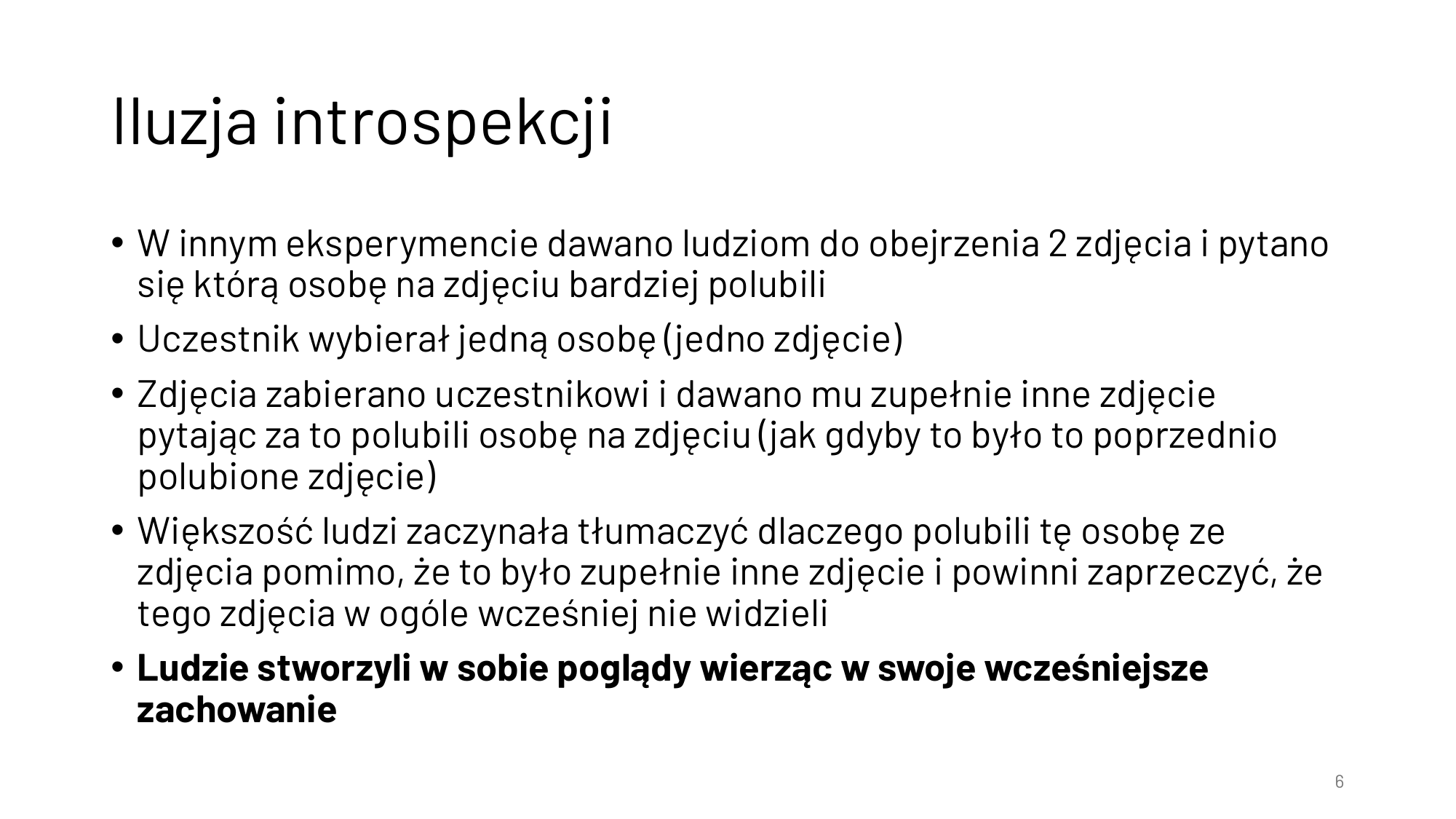

# Iluzja introspekcji
W innym eksperymencie dawano ludziom do obejrzenia 2 zdjęcia i pytano się którą osobę na zdjęciu bardziej polubili
Uczestnik wybierał jedną osobę (jedno zdjęcie)
Zdjęcia zabierano uczestnikowi i dawano mu zupełnie inne zdjęcie pytając za to polubili osobę na zdjęciu (jak gdyby to było to poprzednio polubione zdjęcie)
Większość ludzi zaczynała tłumaczyć dlaczego polubili tę osobę ze zdjęcia pomimo, że to było zupełnie inne zdjęcie i powinni zaprzeczyć, że tego zdjęcia w ogóle wcześniej nie widzieli
Ludzie stworzyli w sobie poglądy wierząc w swoje wcześniejsze zachowanie
6